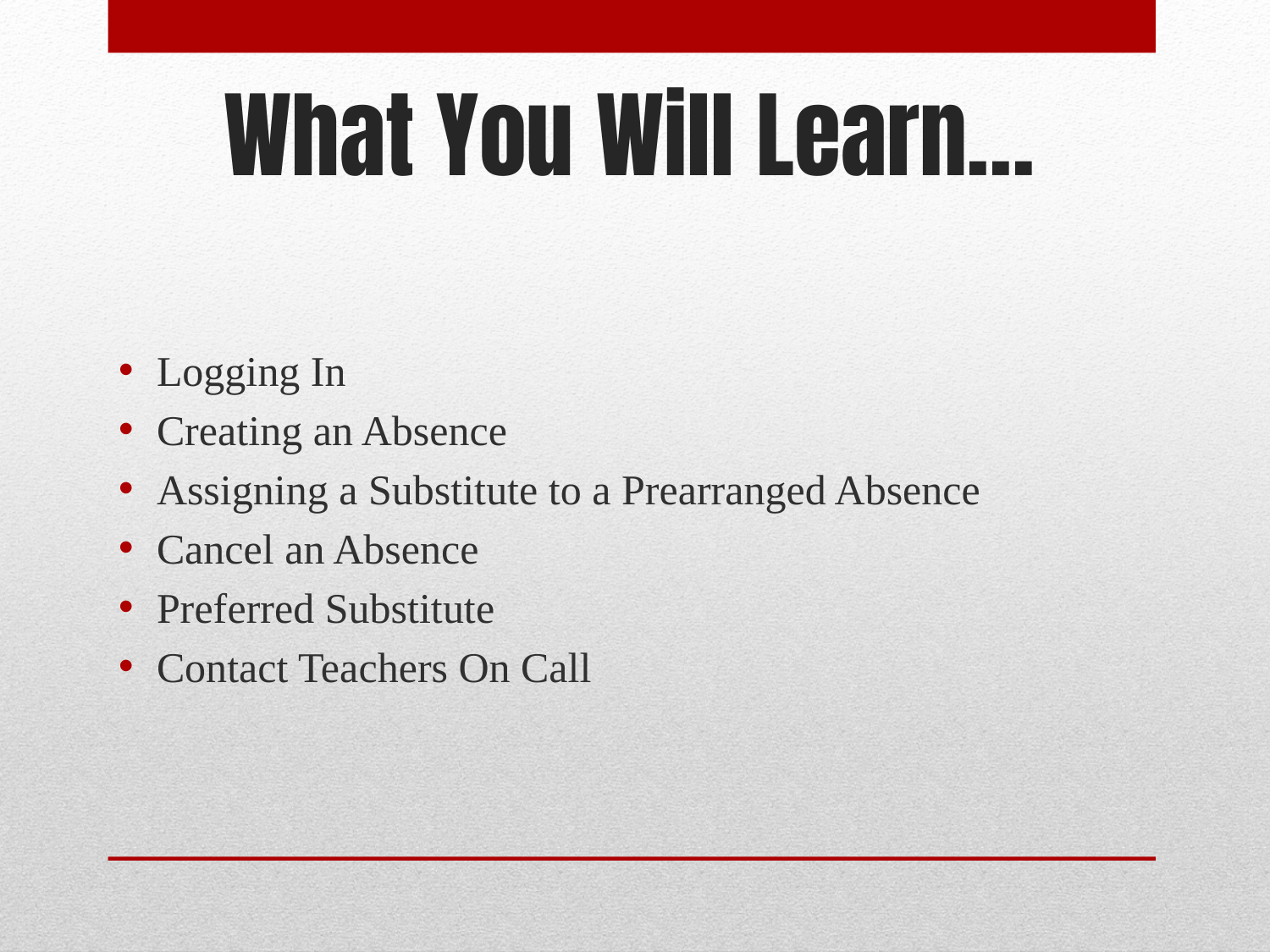

# What You Will Learn…
Logging In
Creating an Absence
Assigning a Substitute to a Prearranged Absence
Cancel an Absence
Preferred Substitute
Contact Teachers On Call